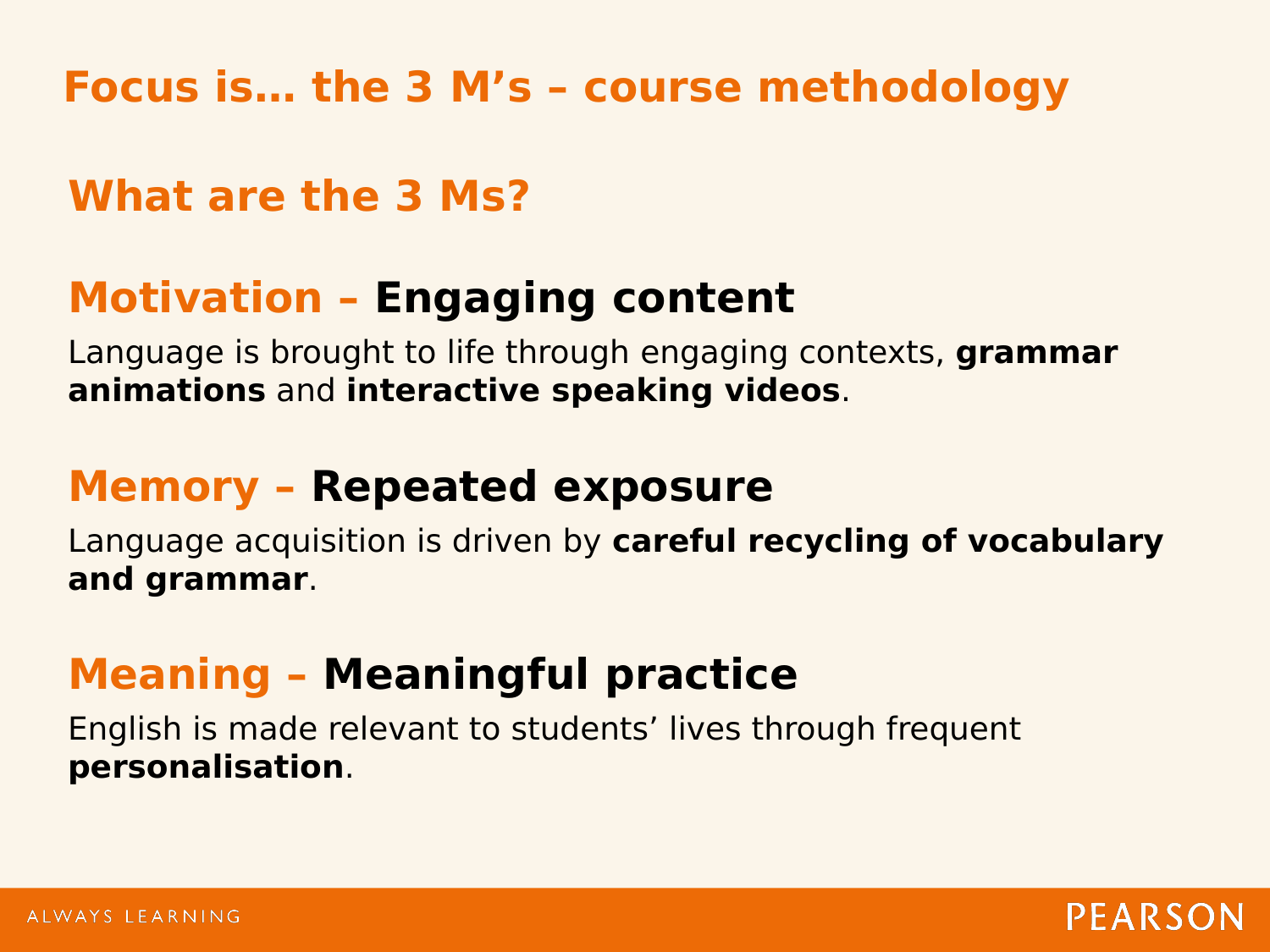

# Focus is… the 3 M’s – course methodology
What are the 3 Ms?

Motivation – Engaging content
Language is brought to life through engaging contexts, grammar animations and interactive speaking videos.

Memory – Repeated exposure
Language acquisition is driven by careful recycling of vocabulary and grammar.

Meaning – Meaningful practice
English is made relevant to students’ lives through frequent personalisation.